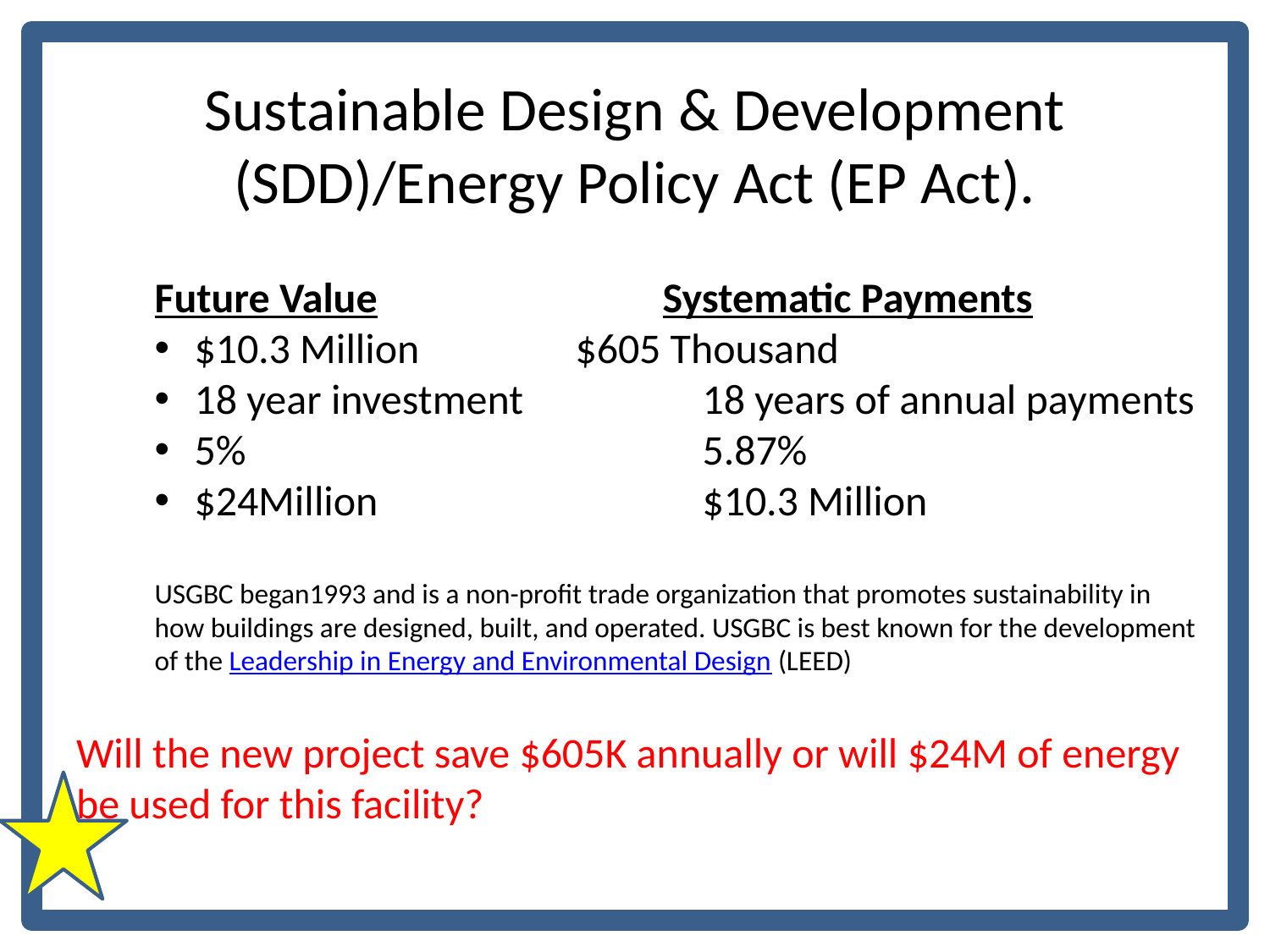

# Sustainable Design & Development (SDD)/Energy Policy Act (EP Act).
Future Value			Systematic Payments
$10.3 Million		$605 Thousand
18 year investment		18 years of annual payments
5%				5.87%
$24Million			$10.3 Million

USGBC began1993 and is a non-profit trade organization that promotes sustainability in
how buildings are designed, built, and operated. USGBC is best known for the development
of the Leadership in Energy and Environmental Design (LEED)
Will the new project save $605K annually or will $24M of energy be used for this facility?